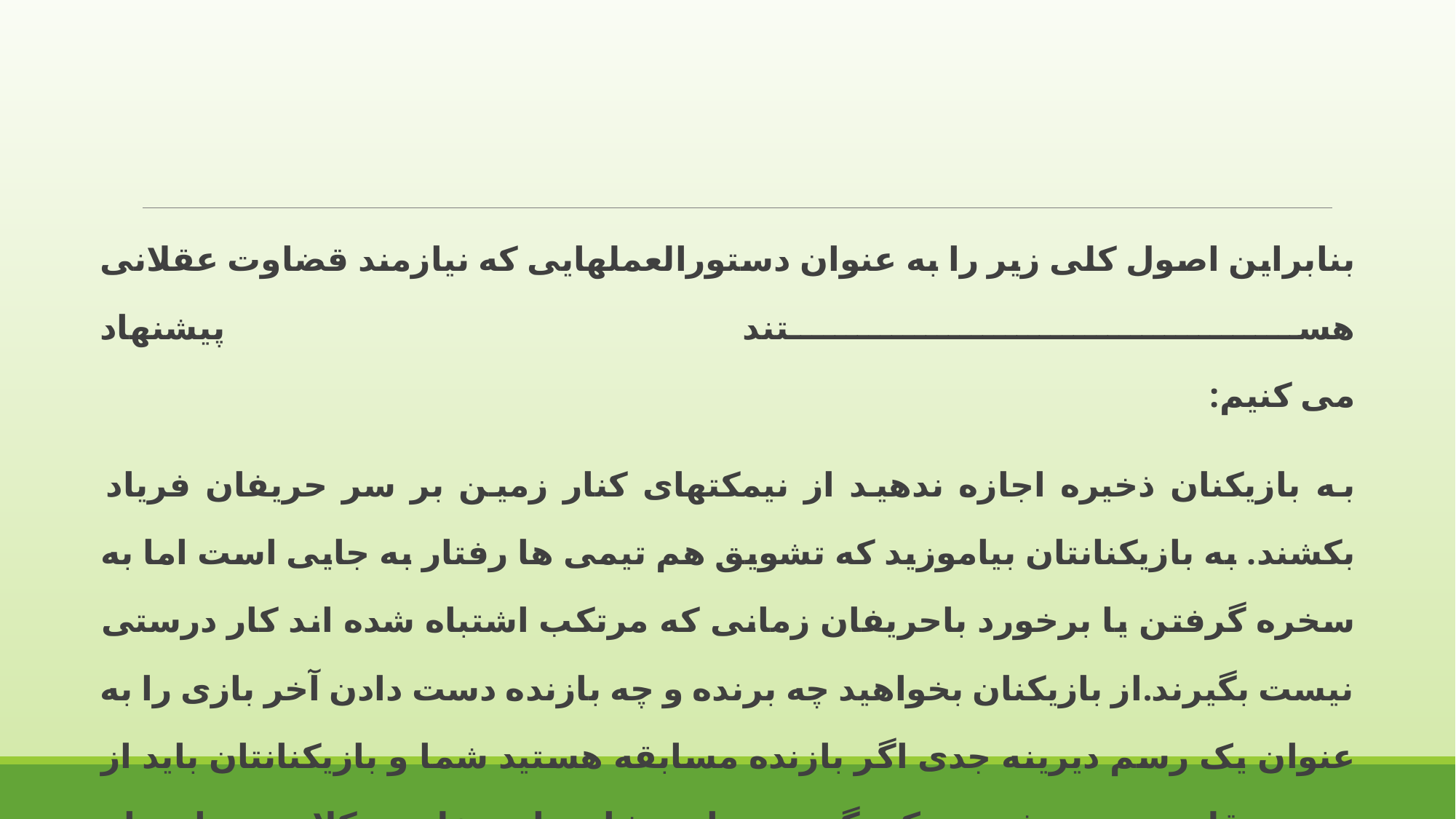

بنابراین اصول کلی زیر را به عنوان دستورالعملهایی که نیازمند قضاوت عقلانی هستند پیشنهاد
می کنیم:
به بازیکنان ذخیره اجازه ندهید از نیمکتهای کنار زمین بر سر حریفان فریاد بکشند. به بازیکنانتان بیاموزید که تشویق هم تیمی ها رفتار به جایی است اما به سخره گرفتن یا برخورد باحریفان زمانی که مرتکب اشتباه شده اند کار درستی نیست بگیرند.از بازیکنان بخواهید چه برنده و چه بازنده دست دادن آخر بازی را به عنوان یک رسم دیرینه جدی اگر بازنده مسابقه هستید شما و بازیکنانتان باید از صمیم قلب به حریف تبریک بگویید. برای نشان دادن خلوص کلام میتوانید از جملات خاصی استفاده کنید.